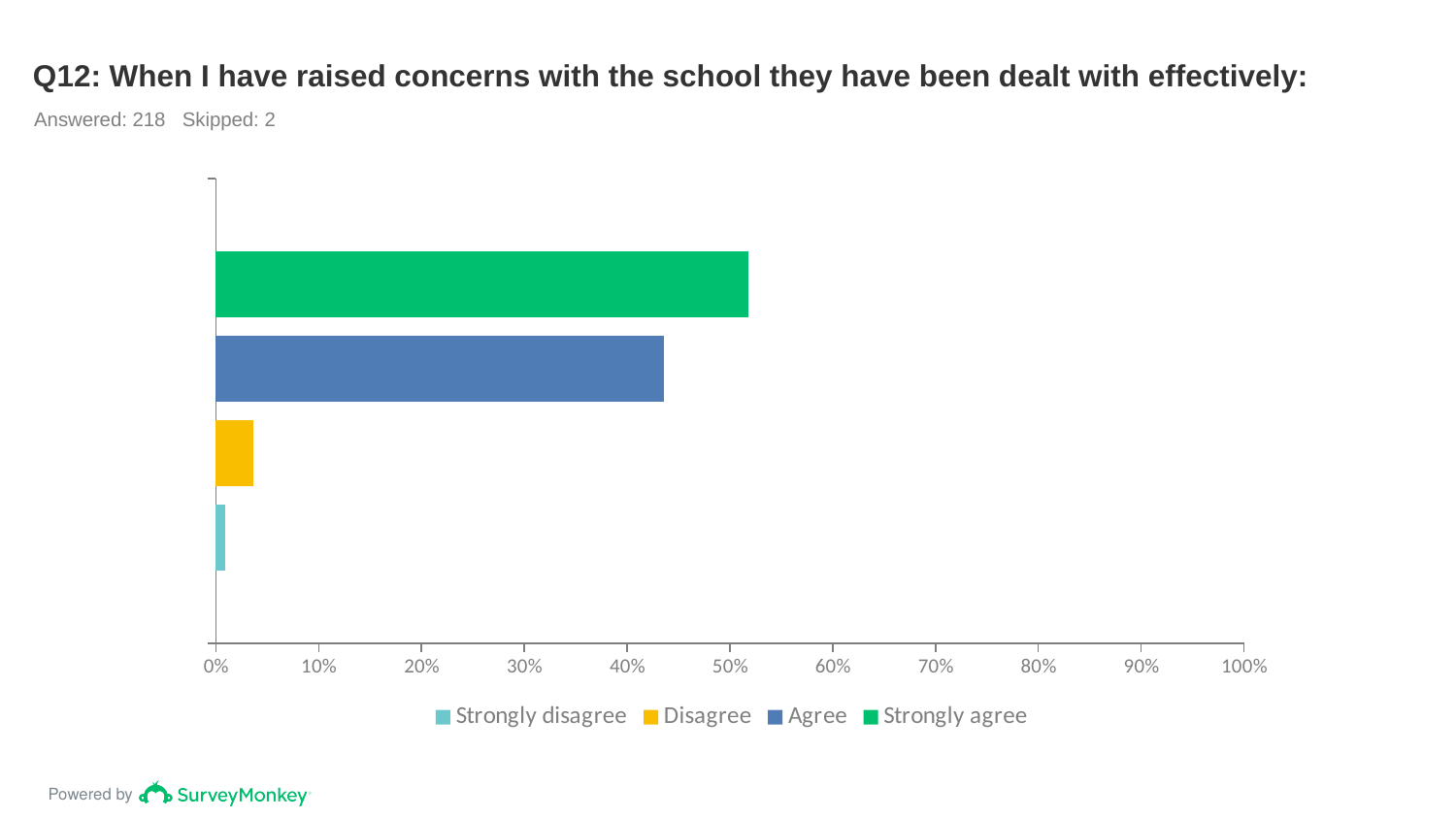

# Q12: When I have raised concerns with the school they have been dealt with effectively:
Answered: 218   Skipped: 2

### Chart

| Category | Strongly agree | Agree | Disagree | Strongly disagree |
|---|---|---|---|---|
|   | 0.5183 | 0.4358 | 0.0367 | 0.0092 |